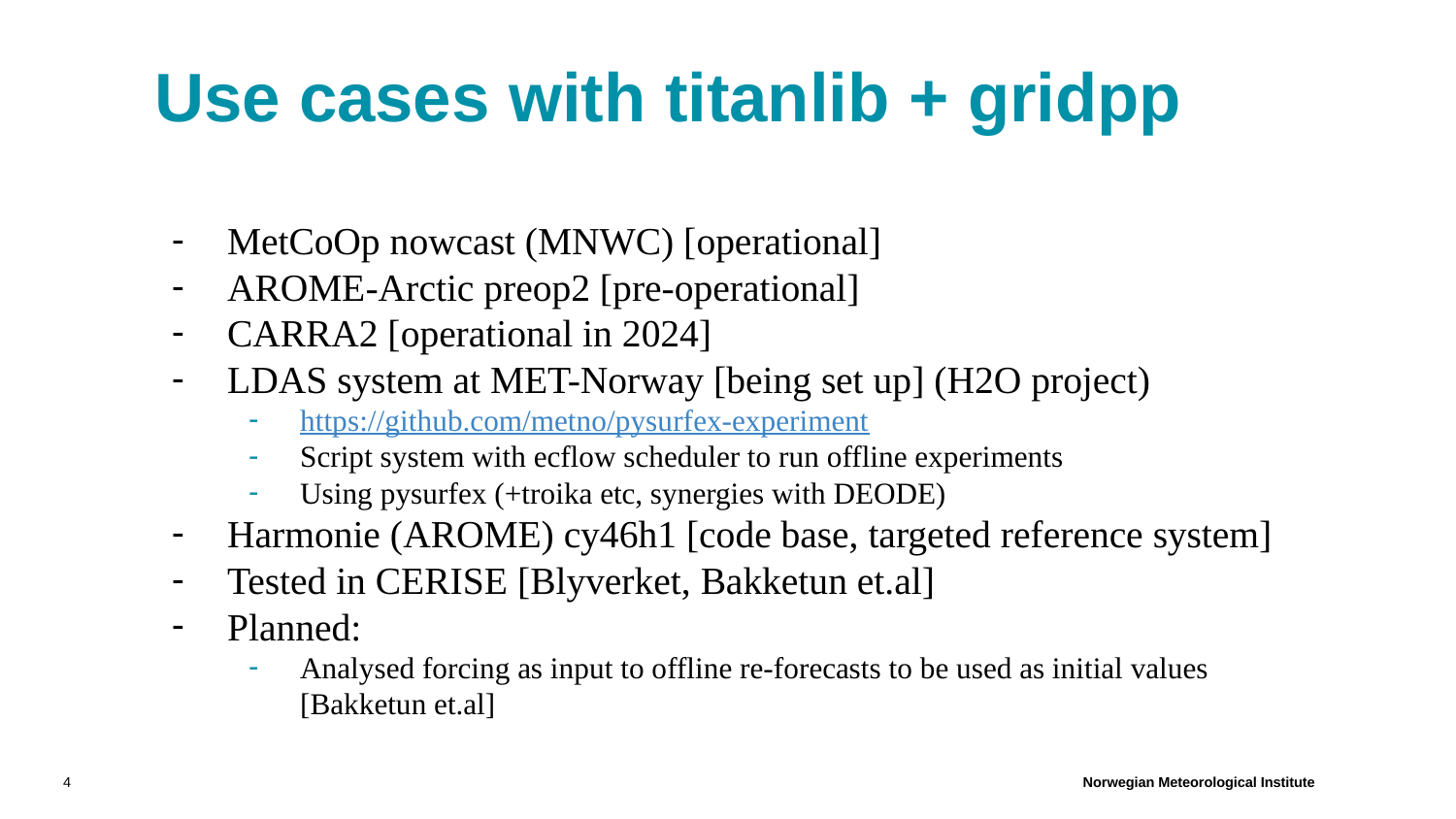

# Use cases with titanlib + gridpp
MetCoOp nowcast (MNWC) [operational]
AROME-Arctic preop2 [pre-operational]
CARRA2 [operational in 2024]
LDAS system at MET-Norway [being set up] (H2O project)
https://github.com/metno/pysurfex-experiment
Script system with ecflow scheduler to run offline experiments
Using pysurfex (+troika etc, synergies with DEODE)
Harmonie (AROME) cy46h1 [code base, targeted reference system]
Tested in CERISE [Blyverket, Bakketun et.al]
Planned:
Analysed forcing as input to offline re-forecasts to be used as initial values [Bakketun et.al]
4